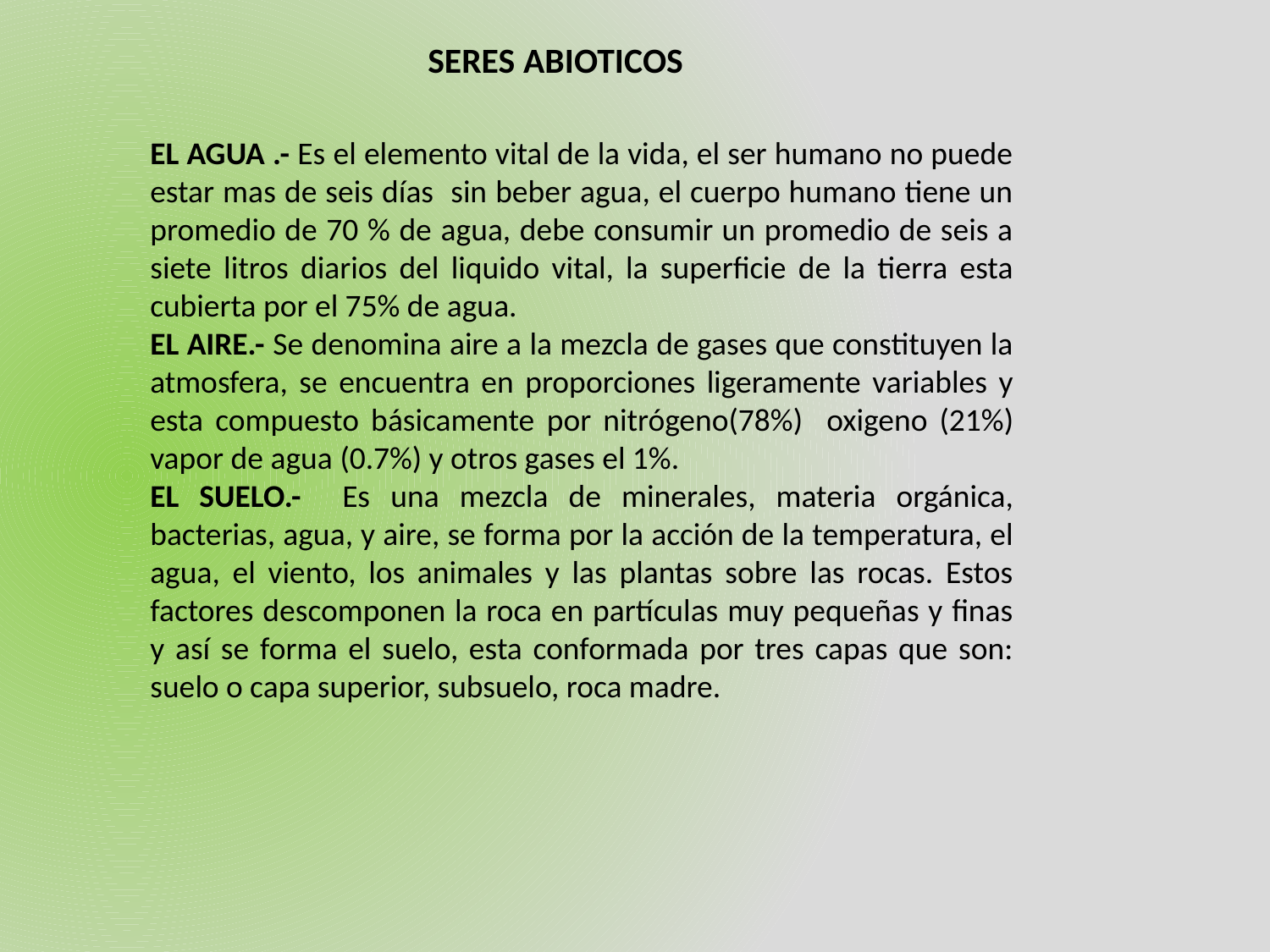

SERES ABIOTICOS
EL AGUA .- Es el elemento vital de la vida, el ser humano no puede estar mas de seis días  sin beber agua, el cuerpo humano tiene un promedio de 70 % de agua, debe consumir un promedio de seis a siete litros diarios del liquido vital, la superficie de la tierra esta cubierta por el 75% de agua.
EL AIRE.- Se denomina aire a la mezcla de gases que constituyen la atmosfera, se encuentra en proporciones ligeramente variables y esta compuesto básicamente por nitrógeno(78%)  oxigeno (21%) vapor de agua (0.7%) y otros gases el 1%.
EL SUELO.-  Es una mezcla de minerales, materia orgánica, bacterias, agua, y aire, se forma por la acción de la temperatura, el agua, el viento, los animales y las plantas sobre las rocas. Estos factores descomponen la roca en partículas muy pequeñas y finas y así se forma el suelo, esta conformada por tres capas que son: suelo o capa superior, subsuelo, roca madre.